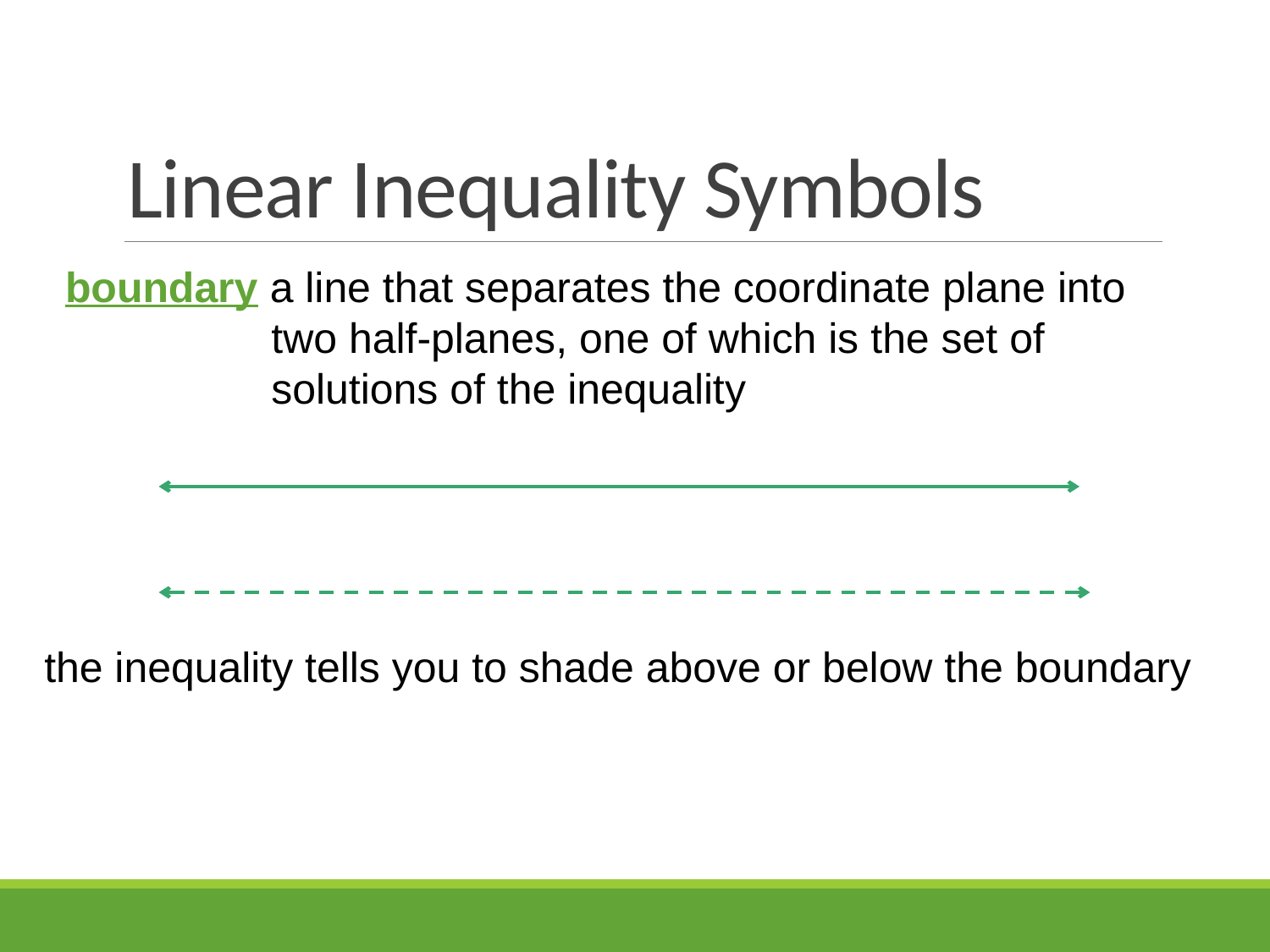

# Linear Inequality Symbols
boundary a line that separates the coordinate plane into two half-planes, one of which is the set of solutions of the inequality
the inequality tells you to shade above or below the boundary